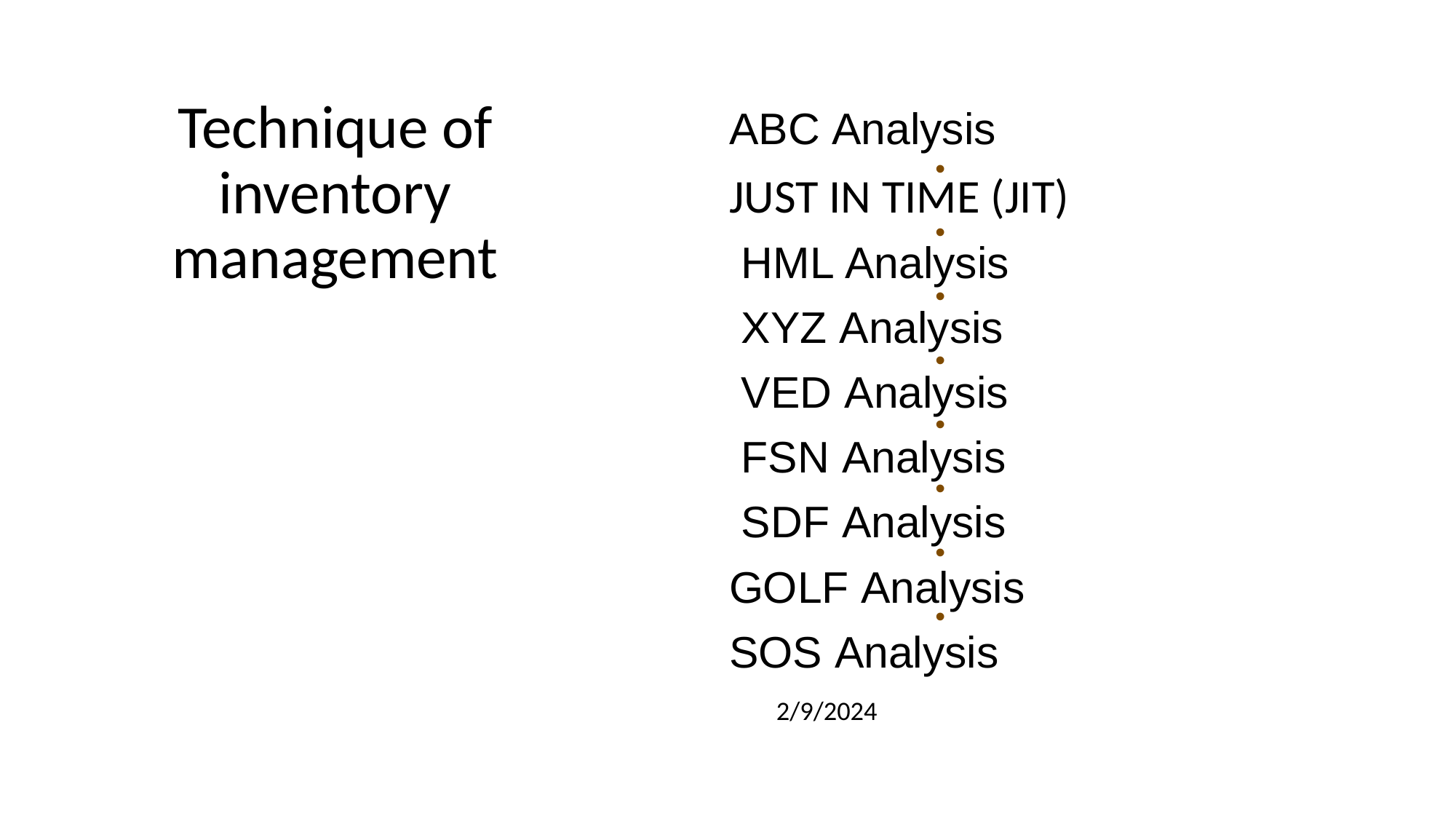

ABC Analysis
JUST IN TIME (JIT)
 HML Analysis
 XYZ Analysis
 VED Analysis
 FSN Analysis
 SDF Analysis
GOLF Analysis
SOS Analysis
# Technique of inventory management
•
•
•
•
•
•
•
•
2/9/2024